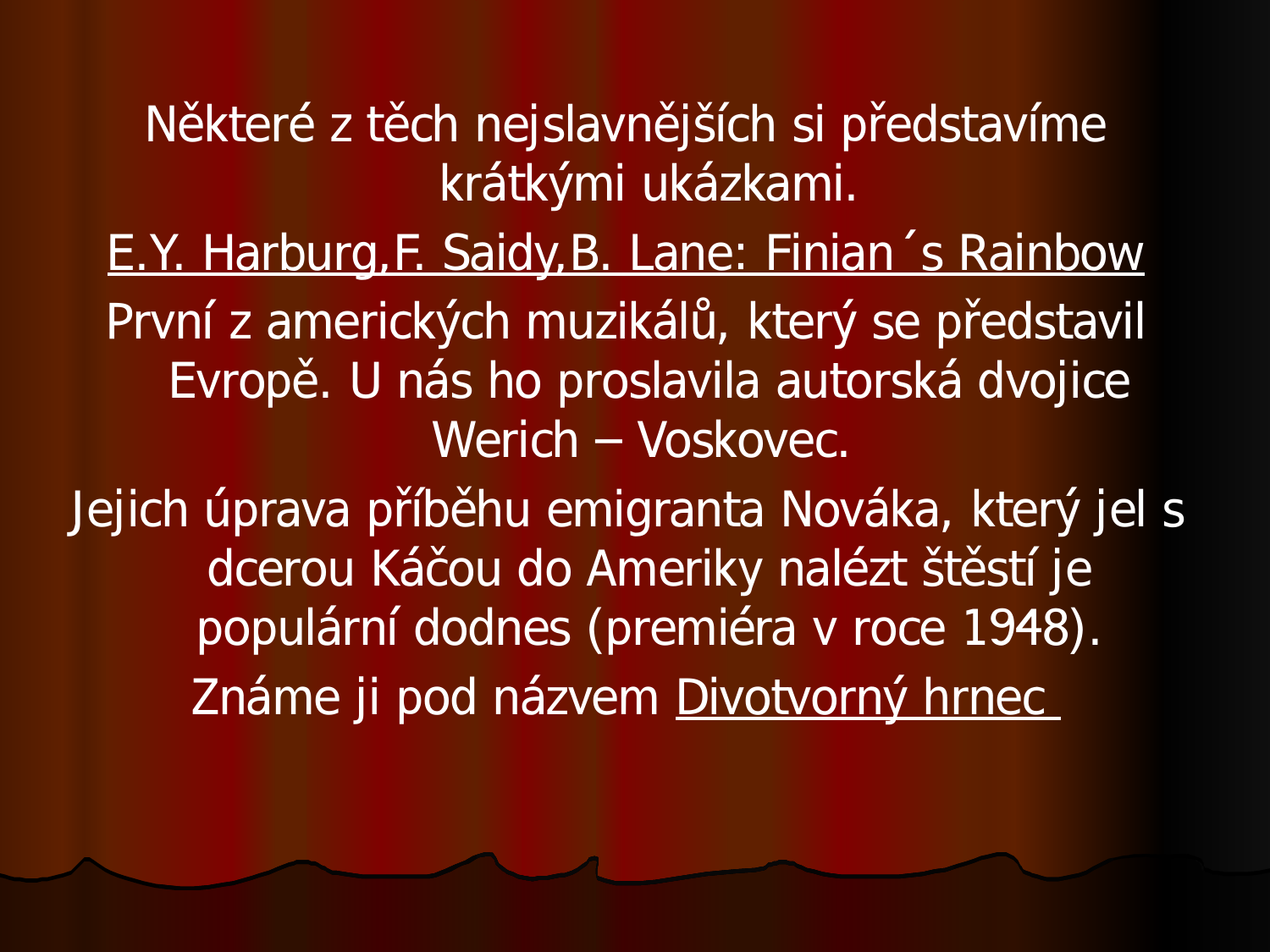

Některé z těch nejslavnějších si představíme krátkými ukázkami.
E.Y. Harburg,F. Saidy,B. Lane: Finian´s Rainbow
První z amerických muzikálů, který se představil Evropě. U nás ho proslavila autorská dvojice Werich – Voskovec.
Jejich úprava příběhu emigranta Nováka, který jel s dcerou Káčou do Ameriky nalézt štěstí je populární dodnes (premiéra v roce 1948).
Známe ji pod názvem Divotvorný hrnec